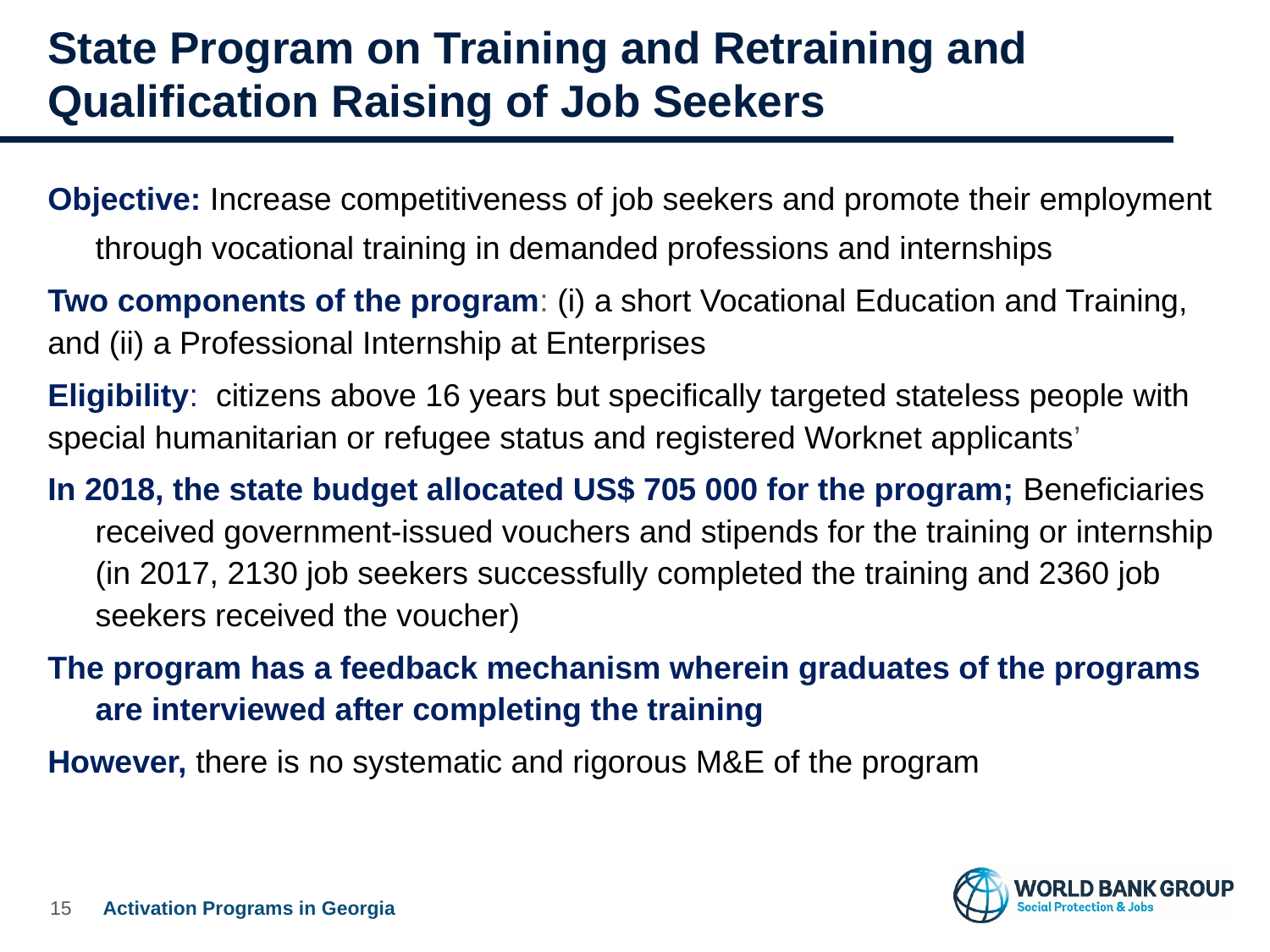

# State Program on Training and Retraining and Qualification Raising of Job Seekers
Objective: Increase competitiveness of job seekers and promote their employment through vocational training in demanded professions and internships
Two components of the program: (i) a short Vocational Education and Training, and (ii) a Professional Internship at Enterprises
Eligibility:  citizens above 16 years but specifically targeted stateless people with special humanitarian or refugee status and registered Worknet applicants’
In 2018, the state budget allocated US$ 705 000 for the program; Beneficiaries received government-issued vouchers and stipends for the training or internship (in 2017, 2130 job seekers successfully completed the training and 2360 job seekers received the voucher)
The program has a feedback mechanism wherein graduates of the programs are interviewed after completing the training
However, there is no systematic and rigorous M&E of the program
15
Activation Programs in Georgia